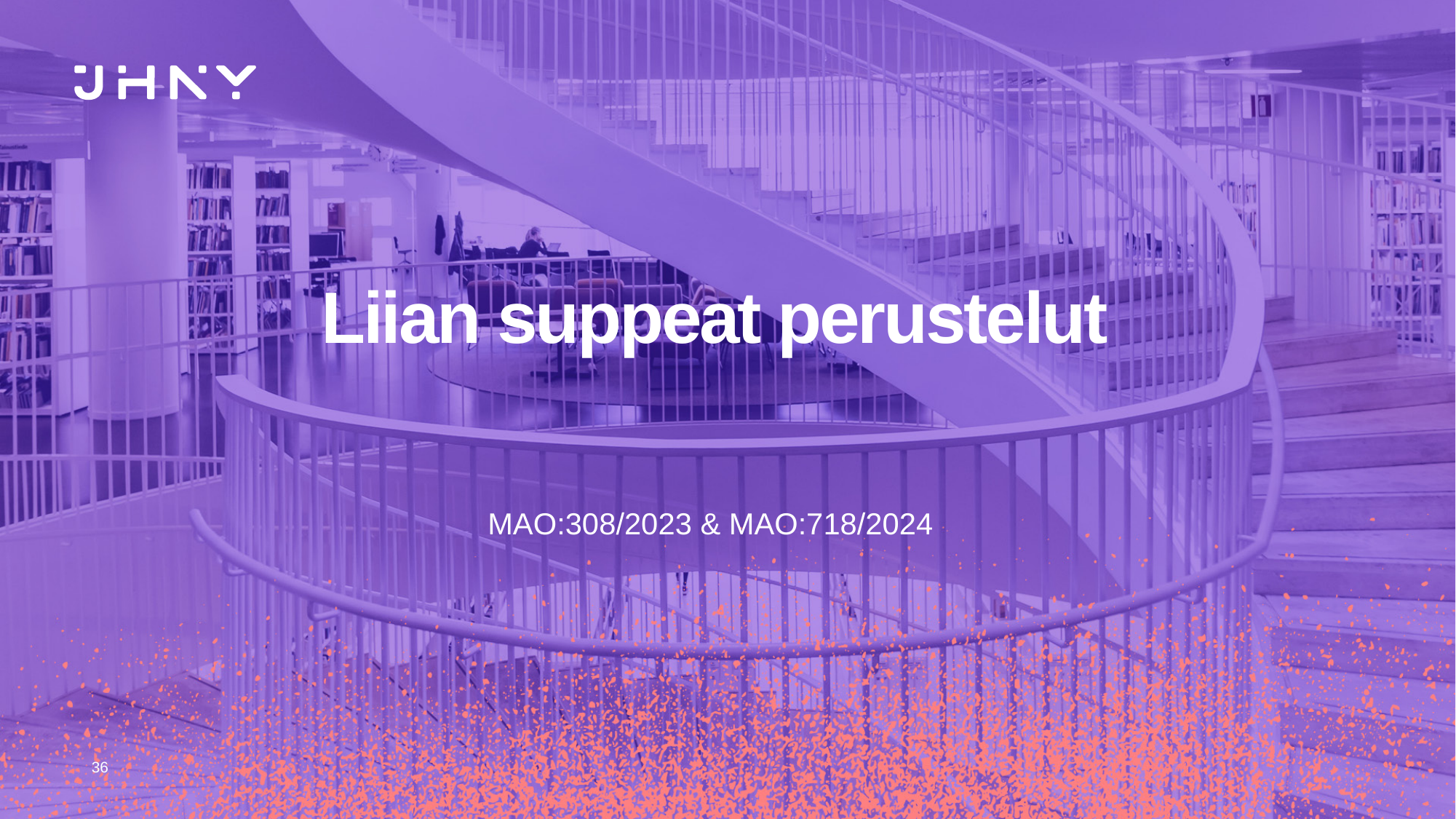

# Liian suppeat perustelut
MAO:308/2023 & MAO:718/2024
36